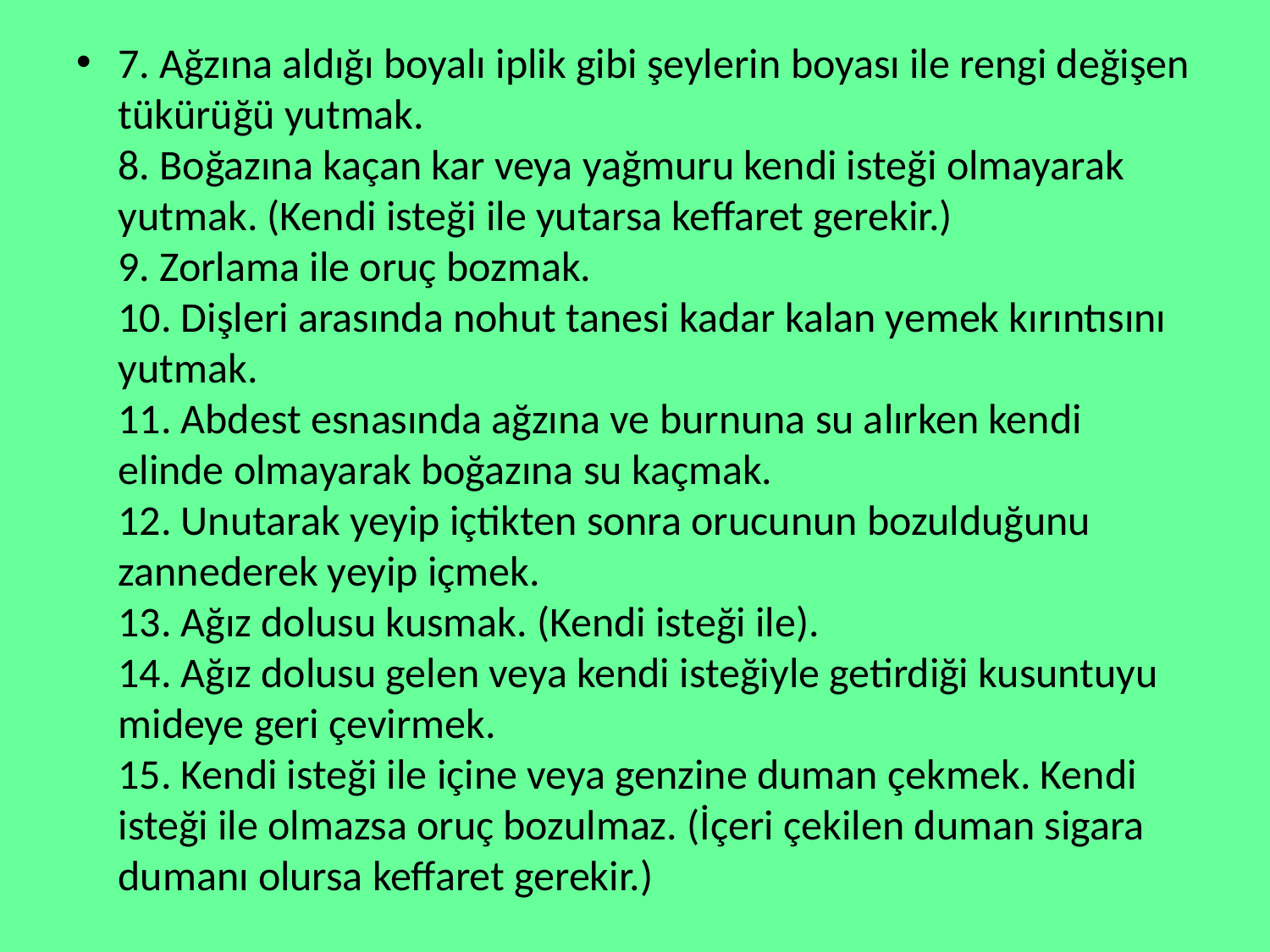

7. Ağzına aldığı boyalı iplik gibi şeylerin boyası ile rengi değişen tükürüğü yutmak.
8. Boğazına kaçan kar veya yağmuru kendi isteği olmayarak yutmak. (Kendi isteği ile yutarsa keffaret gerekir.)
9. Zorlama ile oruç bozmak.
10. Dişleri arasında nohut tanesi kadar kalan yemek kırıntısını yutmak.
11. Abdest esnasında ağzına ve burnuna su alırken kendi elinde olmayarak boğazına su kaçmak.
12. Unutarak yeyip içtikten sonra orucunun bozulduğunu zannederek yeyip içmek.
13. Ağız dolusu kusmak. (Kendi isteği ile).
14. Ağız dolusu gelen veya kendi isteğiyle getirdiği kusuntuyu mideye geri çevirmek.
15. Kendi isteği ile içine veya genzine duman çekmek. Kendi isteği ile olmazsa oruç bozulmaz. (İçeri çekilen duman sigara dumanı olursa keffaret gerekir.)